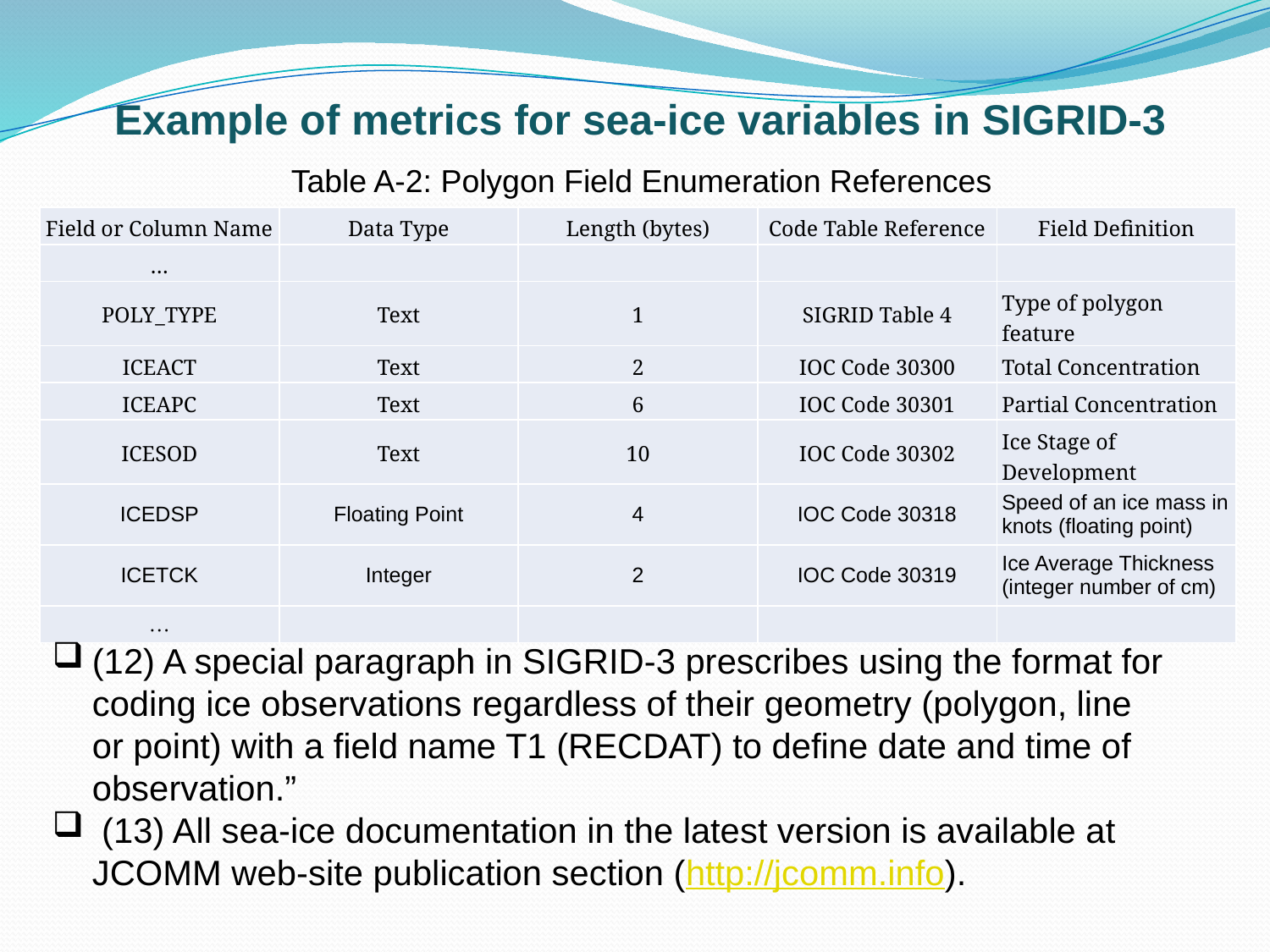

Example of metrics for sea-ice variables in SIGRID-3

Table A-2: Polygon Field Enumeration References
| Field or Column Name | Data Type | Length (bytes) | Code Table Reference | Field Definition |
| --- | --- | --- | --- | --- |
| … |  |  |  |  |
| POLY\_TYPE | Text | 1 | SIGRID Table 4 | Type of polygon feature |
| ICEACT | Text | 2 | IOC Code 30300 | Total Concentration |
| ICEAPC | Text | 6 | IOC Code 30301 | Partial Concentration |
| ICESOD | Text | 10 | IOC Code 30302 | Ice Stage of Development |
| ICEDSP | Floating Point | 4 | IOC Code 30318 | Speed of an ice mass in knots (floating point) |
| ICETCK | Integer | 2 | IOC Code 30319 | Ice Average Thickness (integer number of cm) |
| … |  |  |  |  |
(12) A special paragraph in SIGRID-3 prescribes using the format for coding ice observations regardless of their geometry (polygon, line or point) with a field name T1 (RECDAT) to define date and time of observation.”
 (13) All sea-ice documentation in the latest version is available at JCOMM web-site publication section (http://jcomm.info).